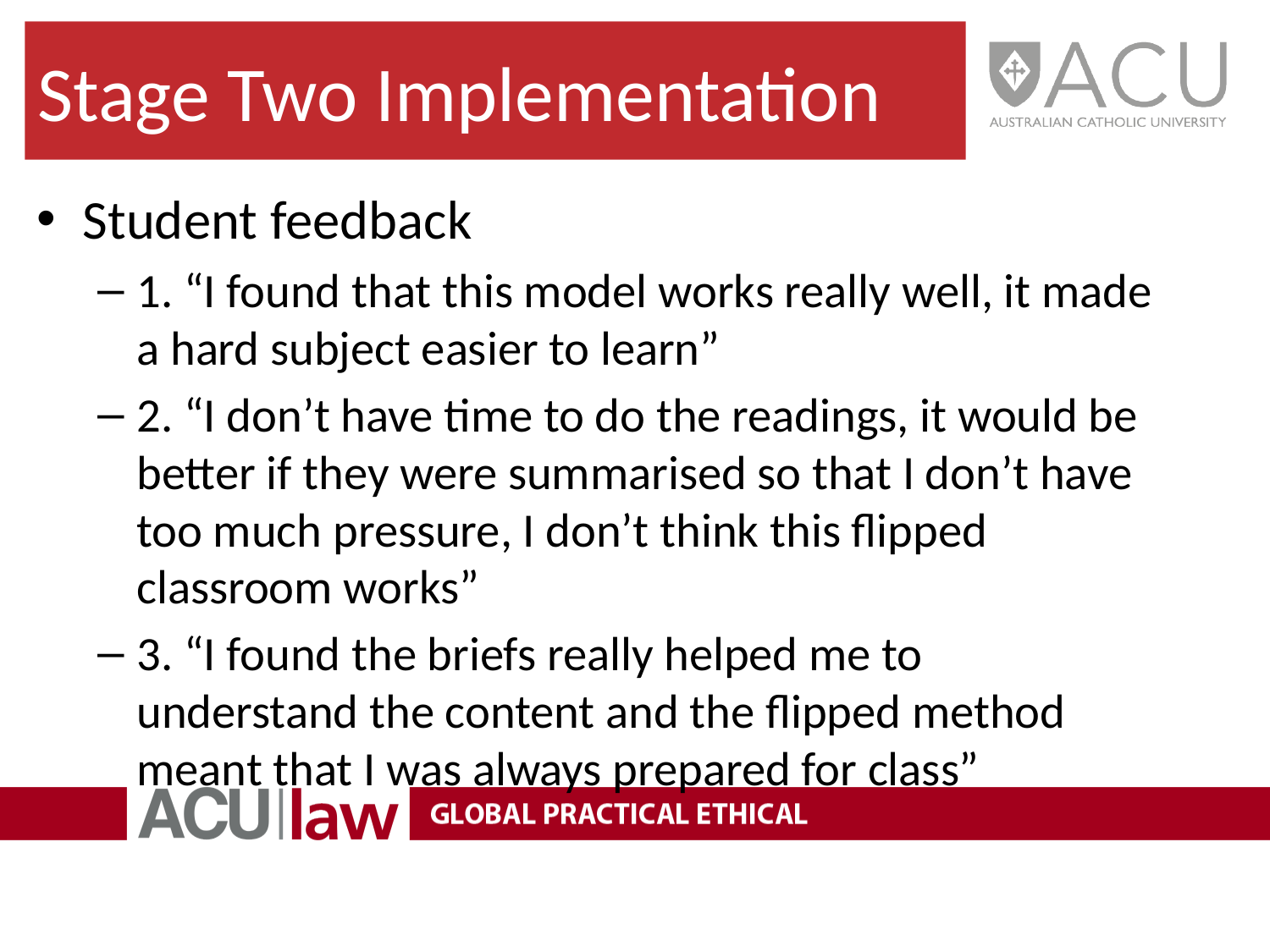

Stage Two Implementation
Student feedback
1. “I found that this model works really well, it made a hard subject easier to learn”
2. “I don’t have time to do the readings, it would be better if they were summarised so that I don’t have too much pressure, I don’t think this flipped classroom works”
3. “I found the briefs really helped me to understand the content and the flipped method meant that I was always prepared for class”